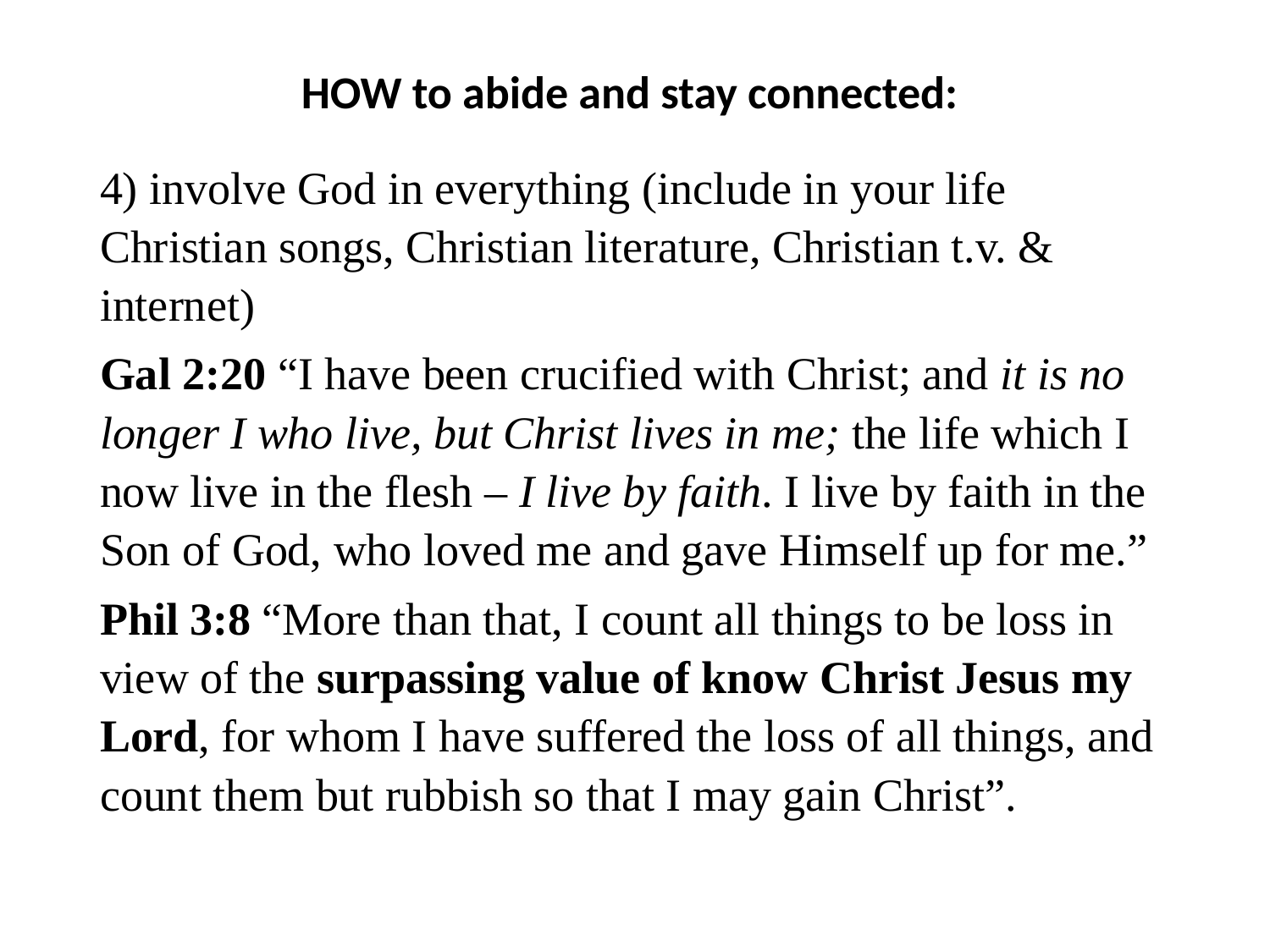

#
HOW to abide and stay connected:

4) involve God in everything (include in your life Christian songs, Christian literature, Christian t.v. & internet)
Gal 2:20 “I have been crucified with Christ; and it is no longer I who live, but Christ lives in me; the life which I now live in the flesh – I live by faith. I live by faith in the Son of God, who loved me and gave Himself up for me.”
Phil 3:8 “More than that, I count all things to be loss in view of the surpassing value of know Christ Jesus my Lord, for whom I have suffered the loss of all things, and count them but rubbish so that I may gain Christ”.